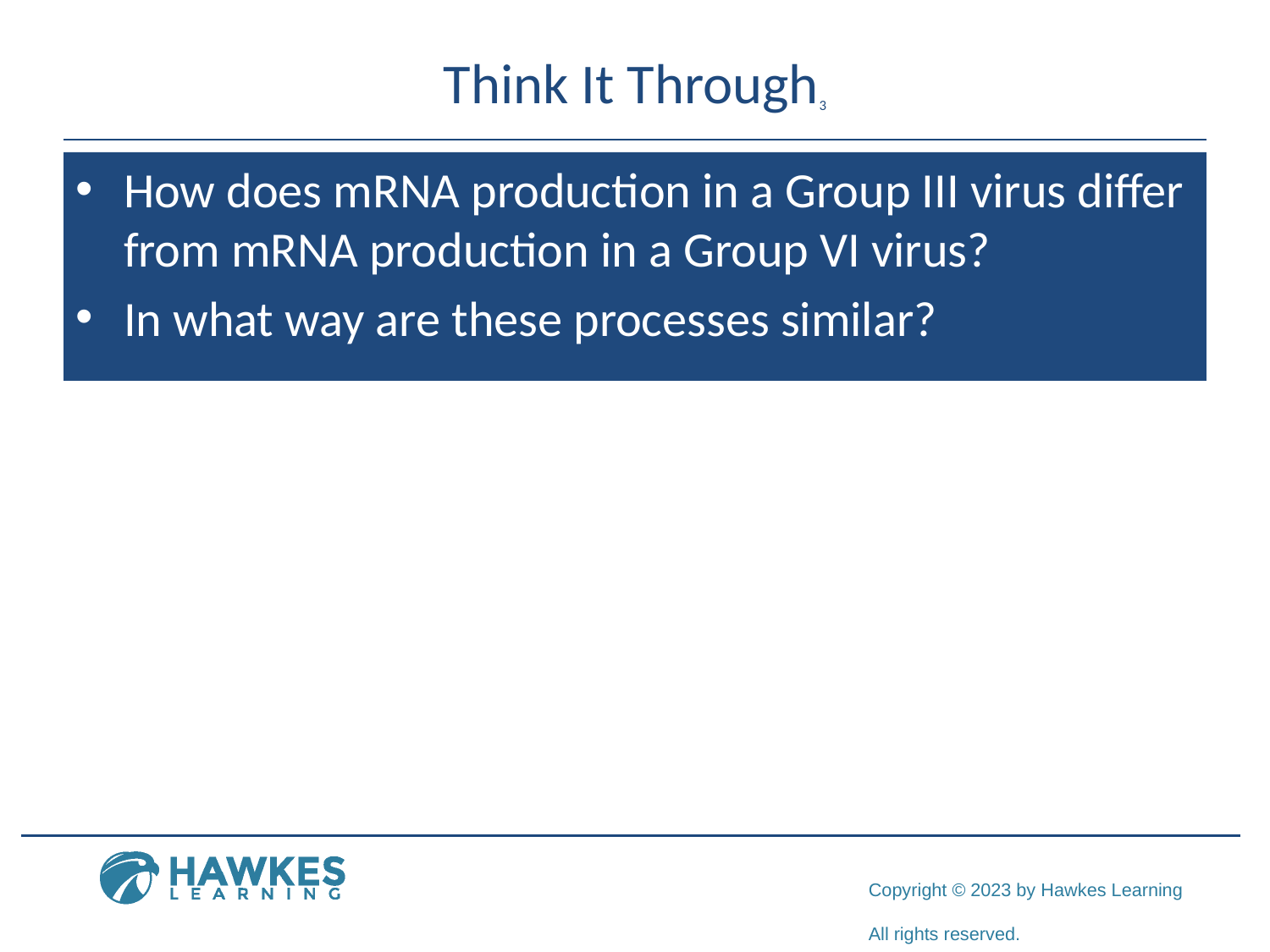

# Think It Through3
How does mRNA production in a Group III virus differ from mRNA production in a Group VI virus?
In what way are these processes similar?